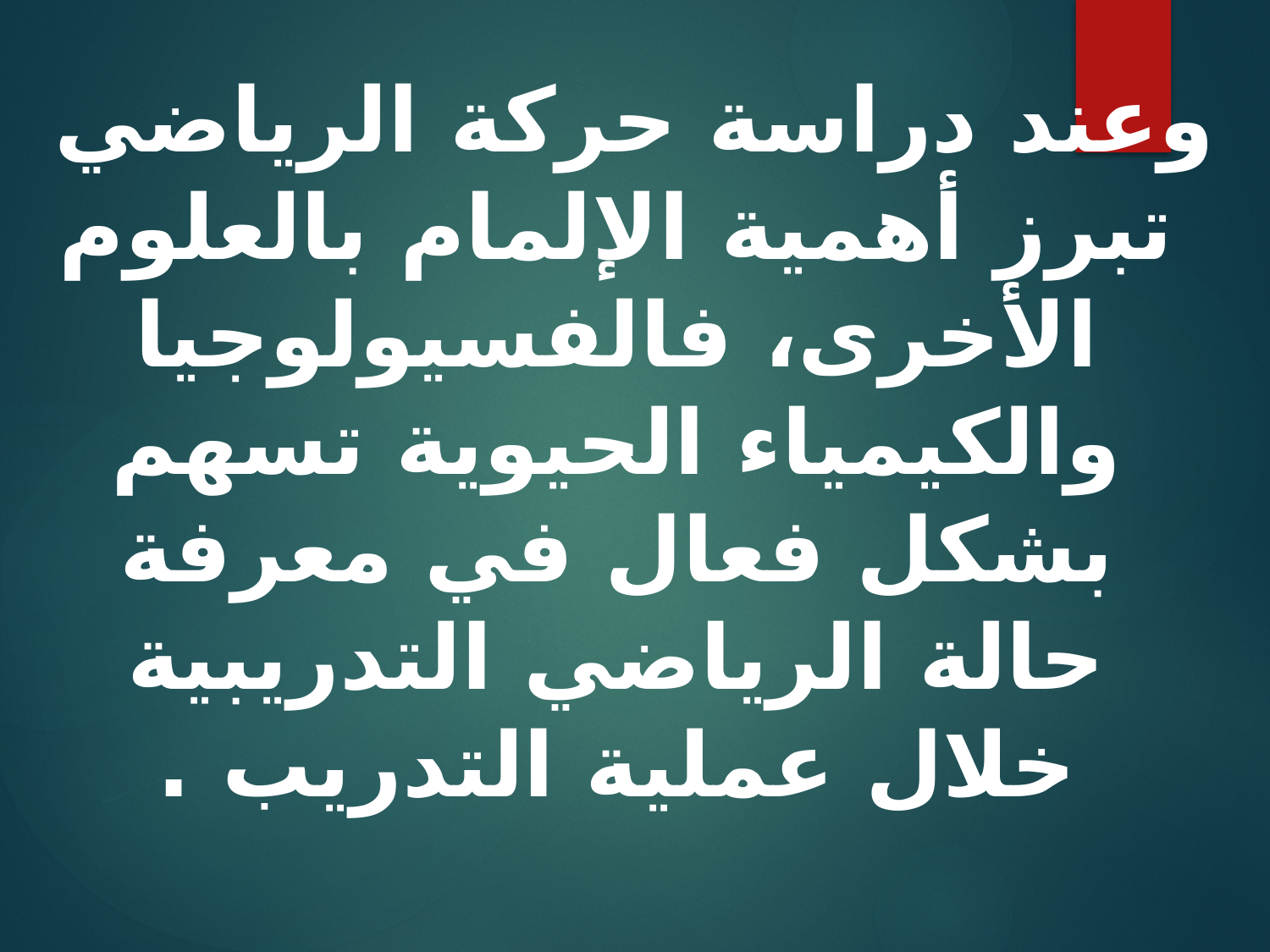

وعند دراسة حركة الرياضي تبرز أهمية الإلمام بالعلوم الأخرى، فالفسيولوجيا والكيمياء الحيوية تسهم بشكل فعال في معرفة حالة الرياضي التدريبية خلال عملية التدريب .